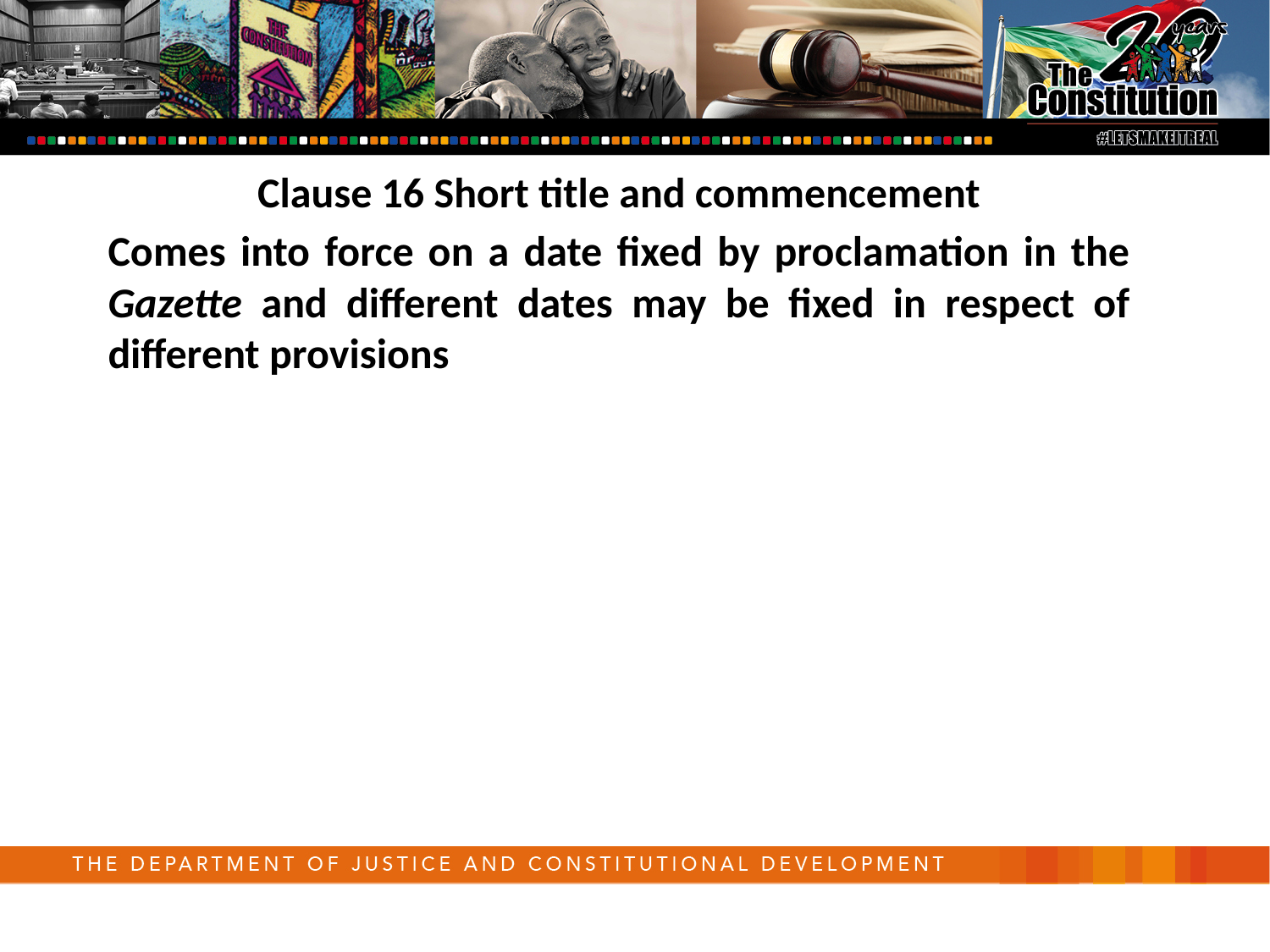

Clause 16 Short title and commencement
Comes into force on a date fixed by proclamation in the Gazette and different dates may be fixed in respect of different provisions